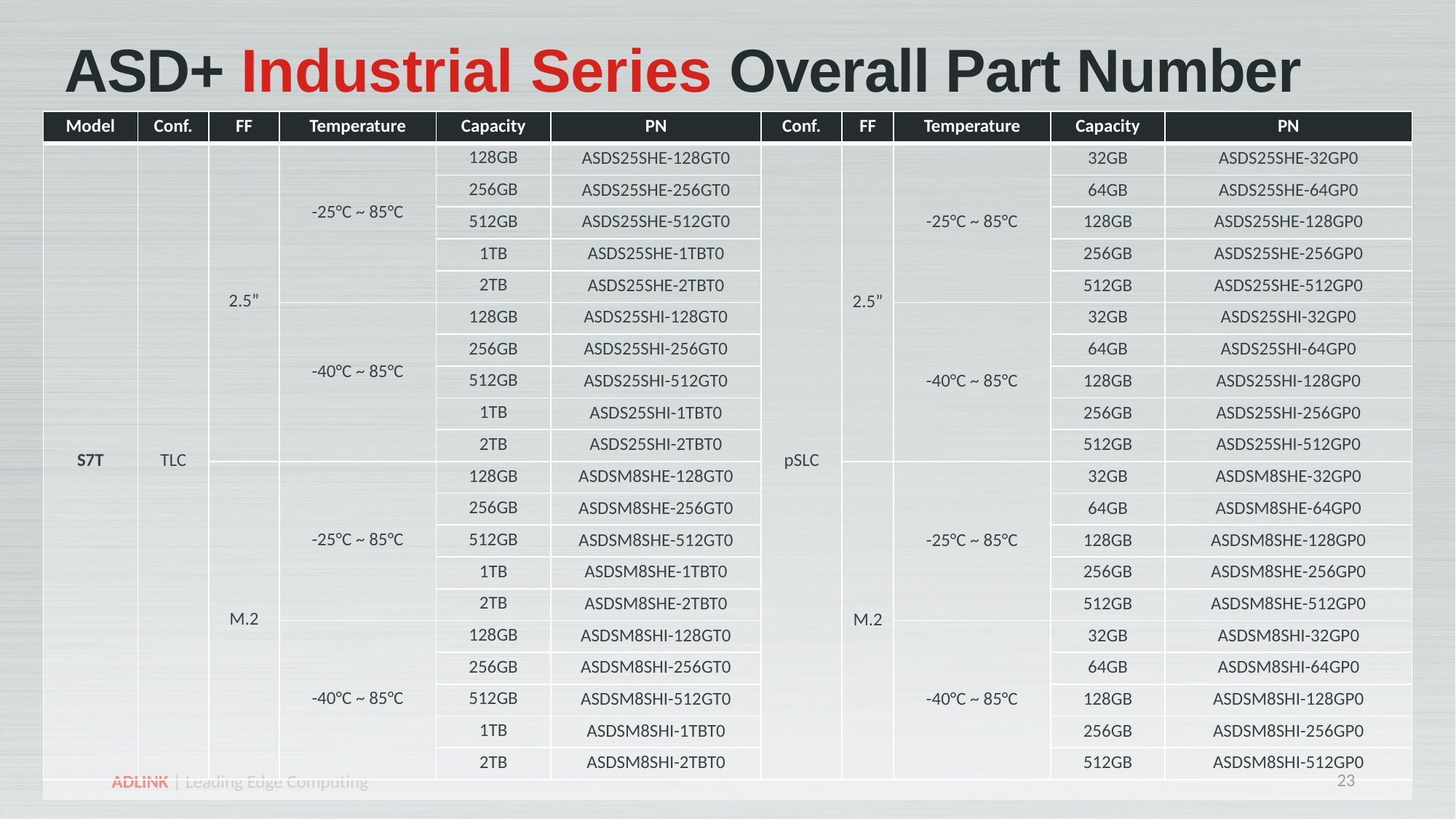

ASD+ Industrial Series Overall Part Number

| Model | Conf. | FF | Temperature | Capacity | PN | Conf. | FF | Temperature | Capacity | PN |
| --- | --- | --- | --- | --- | --- | --- | --- | --- | --- | --- |
| S7T | TLC | 2.5” | -25°C ~ 85°C | 128GB | ASDS25SHE-128GT0 | pSLC | 2.5” | -25°C ~ 85°C | 32GB | ASDS25SHE-32GP0 |
|  |  |  |  | 256GB | ASDS25SHE-256GT0 |  |  |  | 64GB | ASDS25SHE-64GP0 |
|  |  |  |  | 512GB | ASDS25SHE-512GT0 |  |  |  | 128GB | ASDS25SHE-128GP0 |
|  |  |  |  | 1TB | ASDS25SHE-1TBT0 |  |  |  | 256GB | ASDS25SHE-256GP0 |
|  |  |  |  | 2TB | ASDS25SHE-2TBT0 |  |  |  | 512GB | ASDS25SHE-512GP0 |
|  |  |  | -40°C ~ 85°C | 128GB | ASDS25SHI-128GT0 |  |  | -40°C ~ 85°C | 32GB | ASDS25SHI-32GP0 |
|  |  |  |  | 256GB | ASDS25SHI-256GT0 |  |  |  | 64GB | ASDS25SHI-64GP0 |
|  |  |  |  | 512GB | ASDS25SHI-512GT0 |  |  |  | 128GB | ASDS25SHI-128GP0 |
|  |  |  |  | 1TB | ASDS25SHI-1TBT0 |  |  |  | 256GB | ASDS25SHI-256GP0 |
|  |  |  |  | 2TB | ASDS25SHI-2TBT0 |  |  |  | 512GB | ASDS25SHI-512GP0 |
|  |  | M.2 | -25°C ~ 85°C | 128GB | ASDSM8SHE-128GT0 |  | M.2 | -25°C ~ 85°C | 32GB | ASDSM8SHE-32GP0 |
|  |  |  |  | 256GB | ASDSM8SHE-256GT0 |  |  |  | 64GB | ASDSM8SHE-64GP0 |
|  |  |  |  | 512GB | ASDSM8SHE-512GT0 |  |  |  | 128GB | ASDSM8SHE-128GP0 |
|  |  |  |  | 1TB | ASDSM8SHE-1TBT0 |  |  |  | 256GB | ASDSM8SHE-256GP0 |
|  |  |  |  | 2TB | ASDSM8SHE-2TBT0 |  |  |  | 512GB | ASDSM8SHE-512GP0 |
|  |  |  | -40°C ~ 85°C | 128GB | ASDSM8SHI-128GT0 |  |  | -40°C ~ 85°C | 32GB | ASDSM8SHI-32GP0 |
|  |  |  |  | 256GB | ASDSM8SHI-256GT0 |  |  |  | 64GB | ASDSM8SHI-64GP0 |
|  |  |  |  | 512GB | ASDSM8SHI-512GT0 |  |  |  | 128GB | ASDSM8SHI-128GP0 |
|  |  |  |  | 1TB | ASDSM8SHI-1TBT0 |  |  |  | 256GB | ASDSM8SHI-256GP0 |
|  |  |  |  | 2TB | ASDSM8SHI-2TBT0 |  |  |  | 512GB | ASDSM8SHI-512GP0 |
23